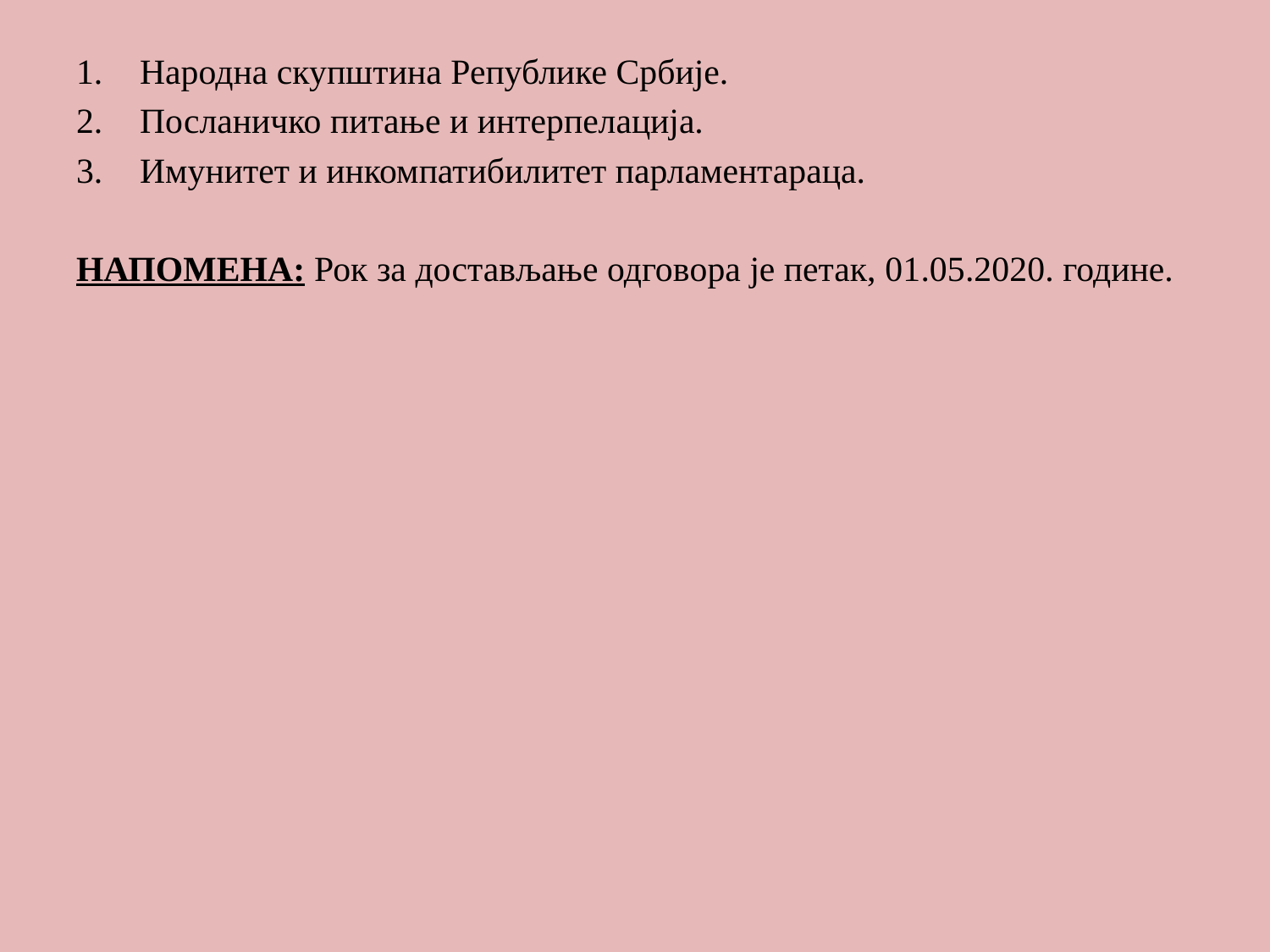

#
Народна скупштина Републике Србије.
Посланичко питање и интерпелација.
Имунитет и инкомпатибилитет парламентараца.

НАПОМЕНА: Рок за достављање одговора је петак, 01.05.2020. године.